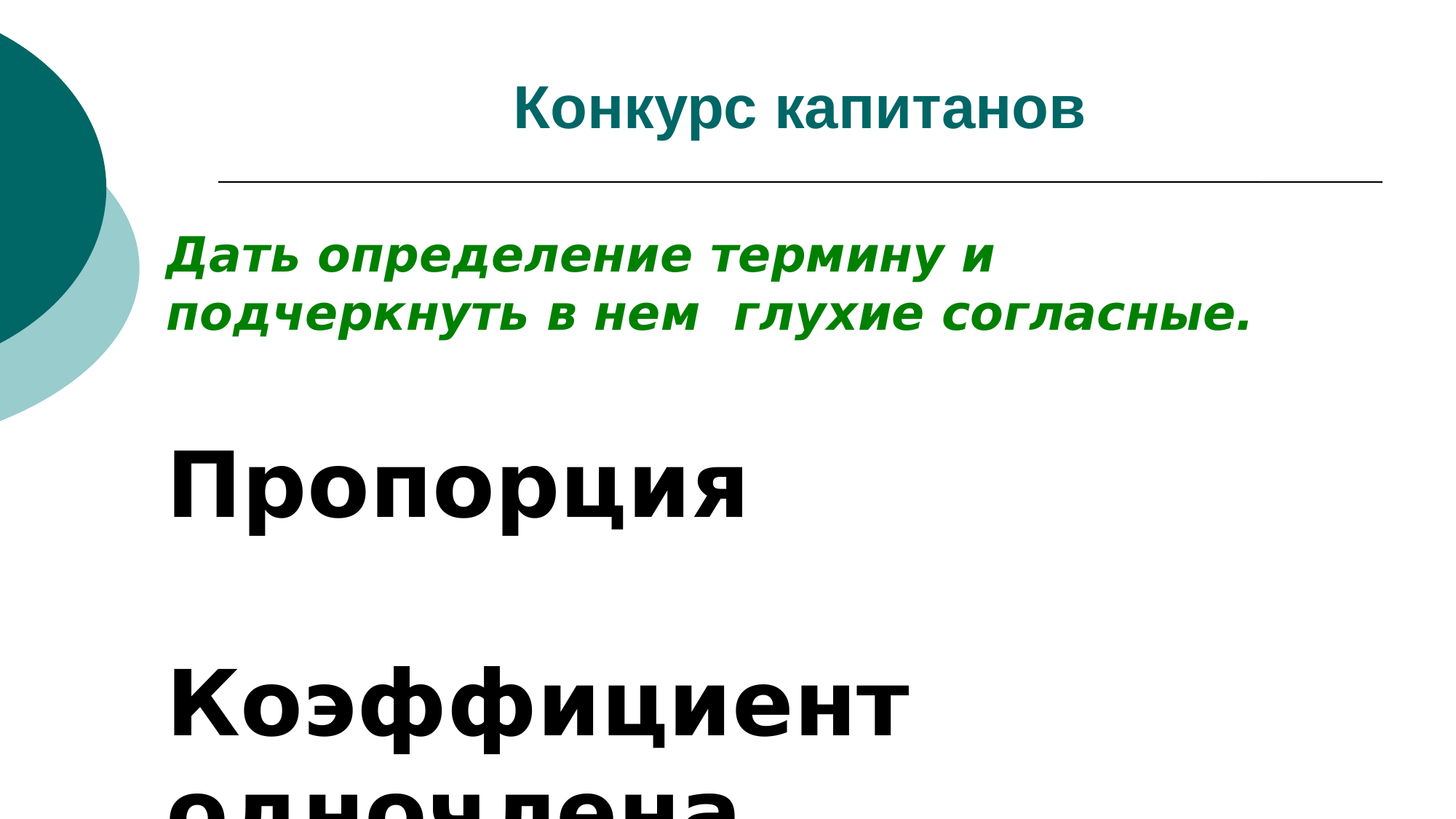

Конкурс капитанов
Дать определение термину и подчеркнуть в нем  глухие согласные.

Пропорция                                             Коэффициент одночлена